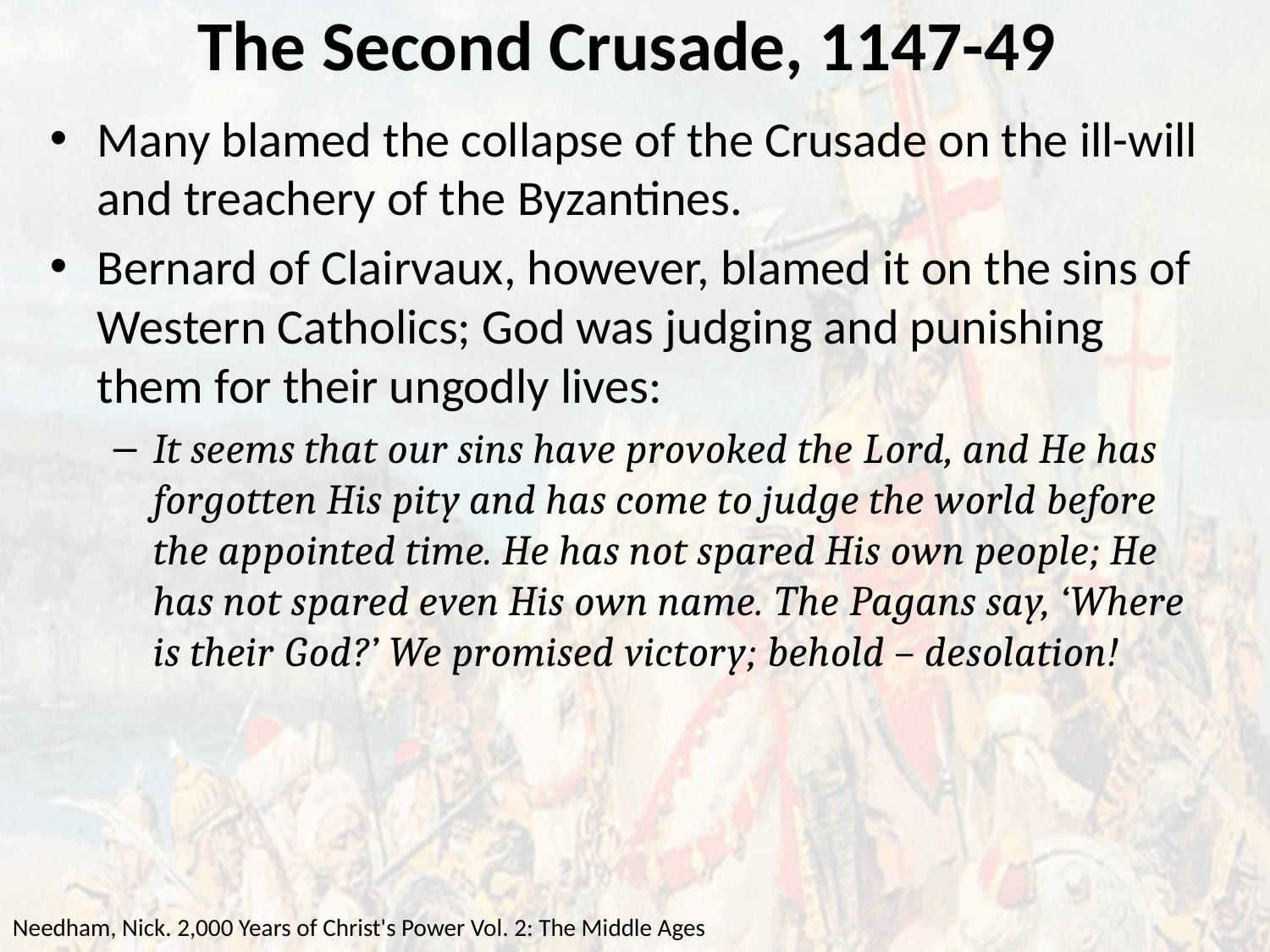

# The Second Crusade, 1147-49
Many blamed the collapse of the Crusade on the ill-will and treachery of the Byzantines.
Bernard of Clairvaux, however, blamed it on the sins of Western Catholics; God was judging and punishing them for their ungodly lives:
It seems that our sins have provoked the Lord, and He has forgotten His pity and has come to judge the world before the appointed time. He has not spared His own people; He has not spared even His own name. The Pagans say, ‘Where is their God?’ We promised victory; behold – desolation!
Needham, Nick. 2,000 Years of Christ's Power Vol. 2: The Middle Ages